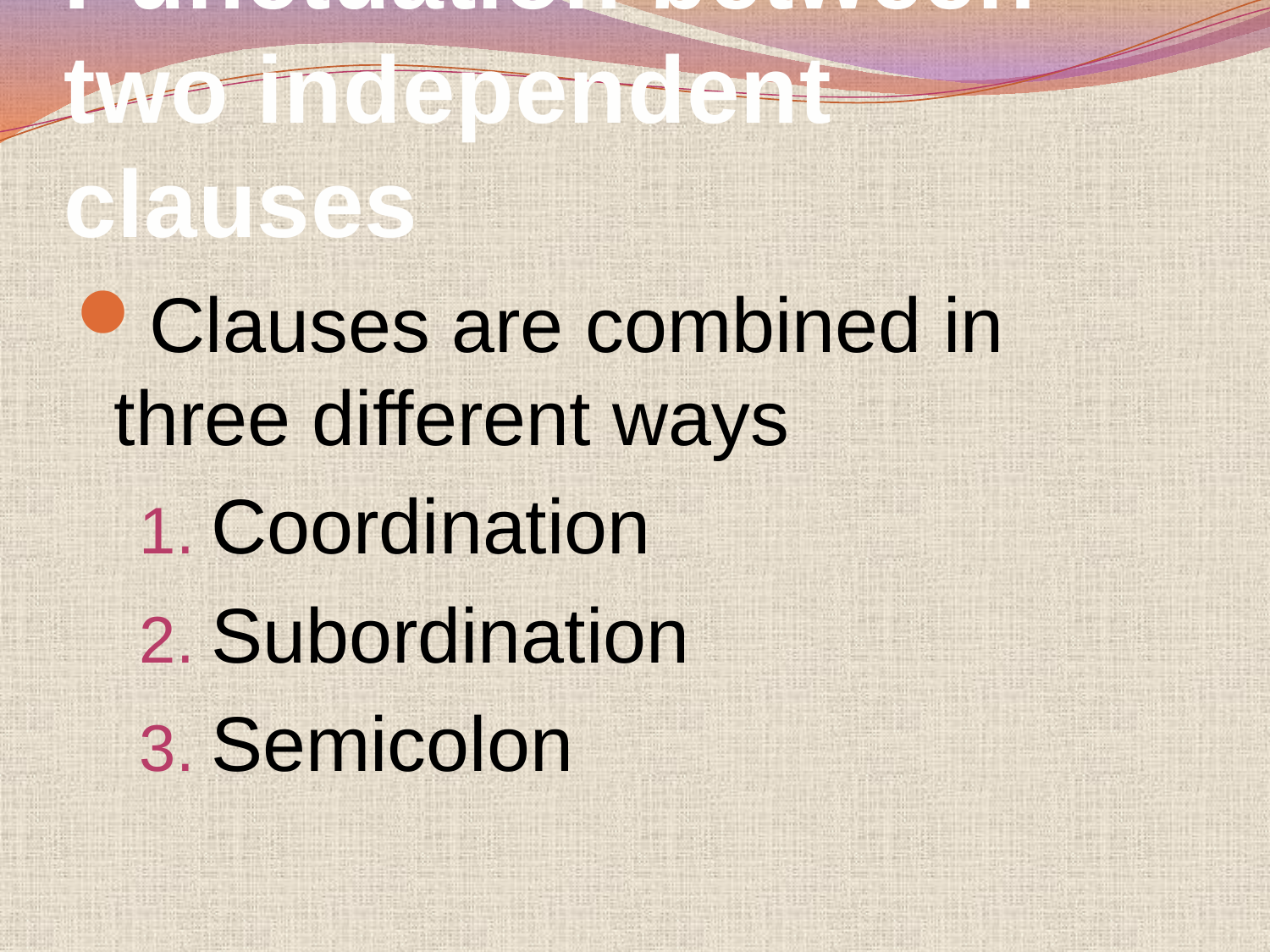

# Punctuation between two independent clauses
Clauses are combined in three different ways
Coordination
Subordination
Semicolon